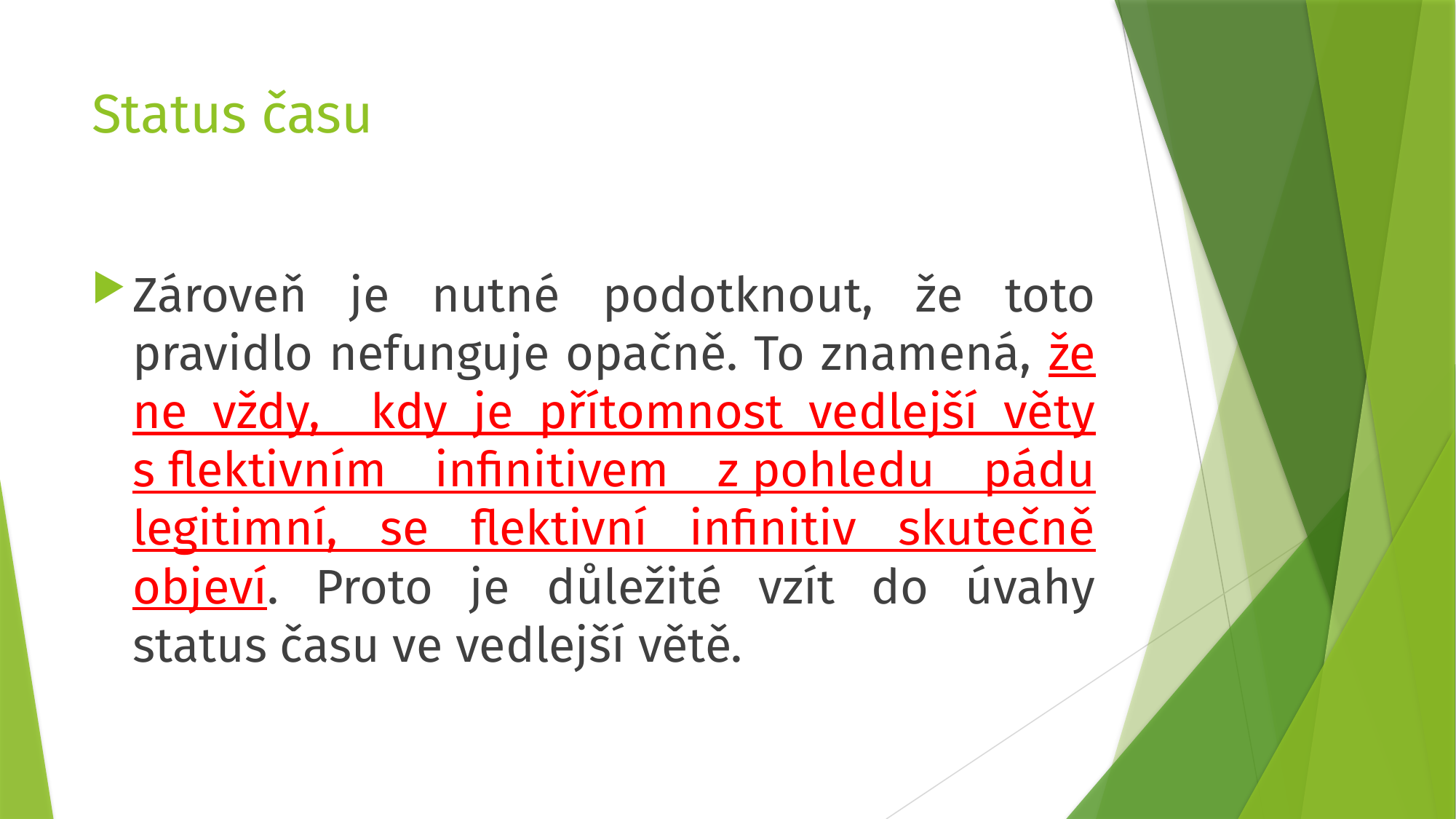

# Status času
Zároveň je nutné podotknout, že toto pravidlo nefunguje opačně. To znamená, že ne vždy,  kdy je přítomnost vedlejší věty s flektivním infinitivem z pohledu pádu legitimní, se flektivní infinitiv skutečně objeví. Proto je důležité vzít do úvahy status času ve vedlejší větě.